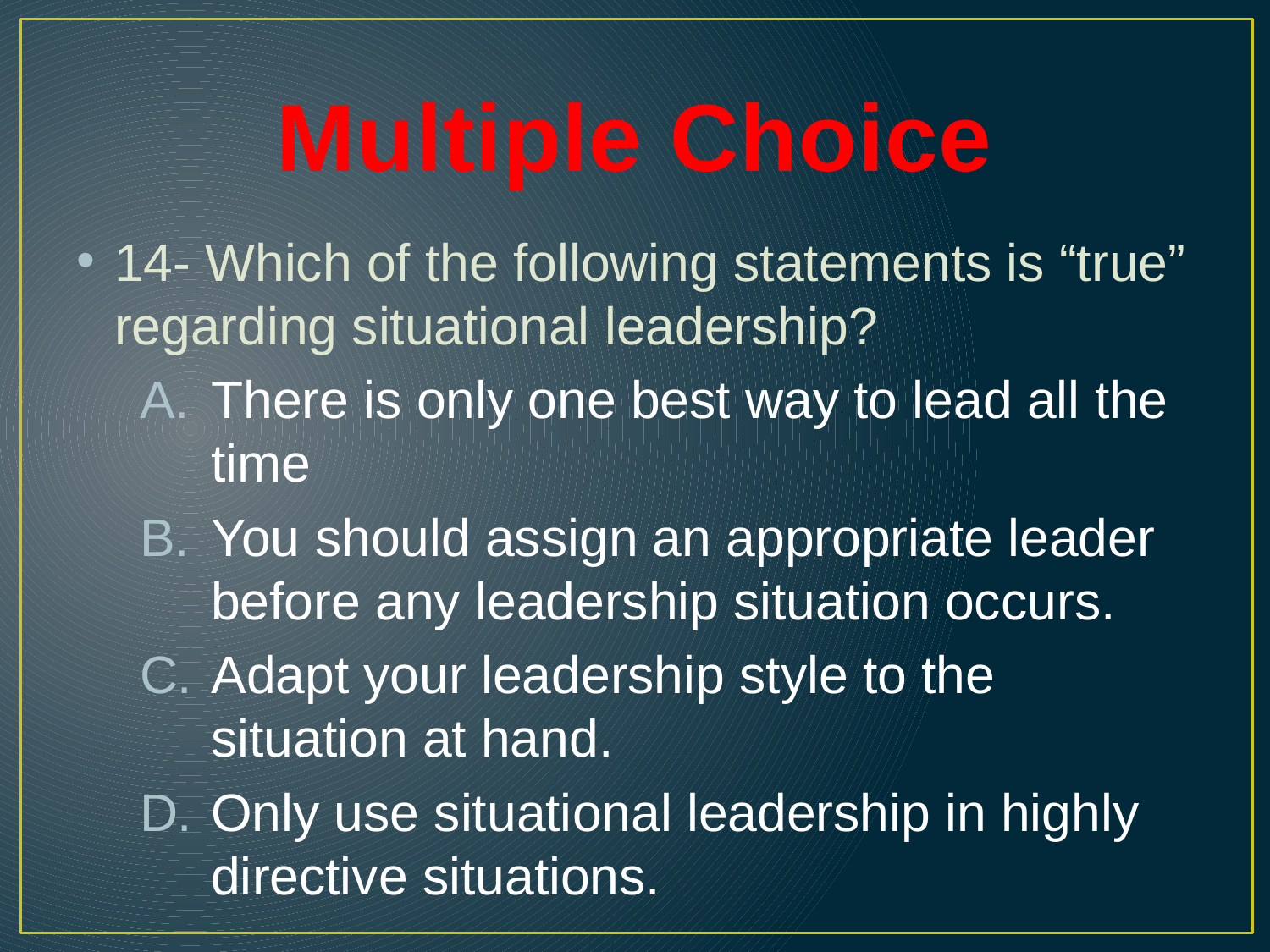

# Multiple Choice
14- Which of the following statements is “true” regarding situational leadership?
There is only one best way to lead all the time
You should assign an appropriate leader before any leadership situation occurs.
Adapt your leadership style to the situation at hand.
Only use situational leadership in highly directive situations.